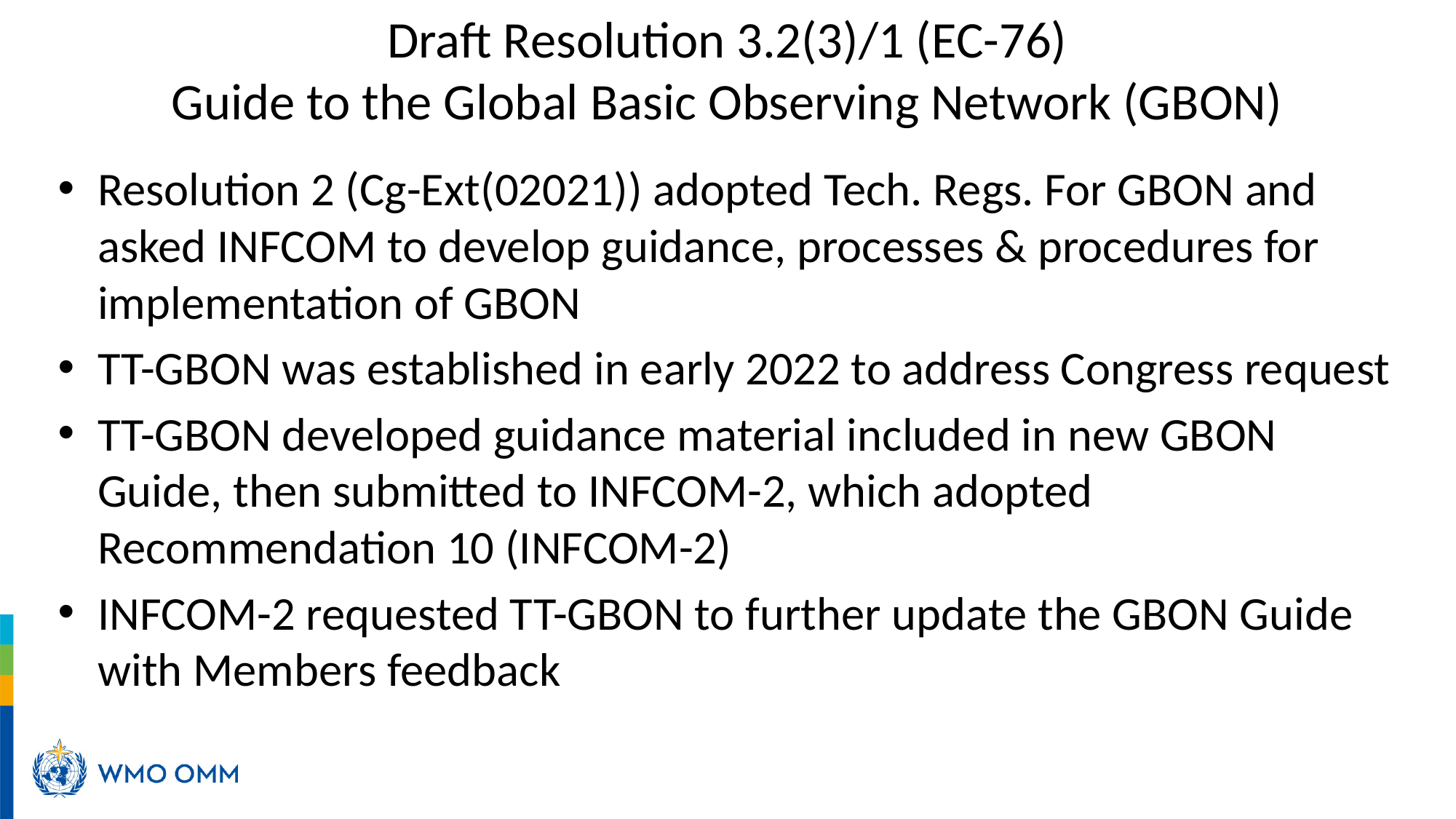

# Draft Resolution 3.2(3)/1 (EC-76)
Guide to the Global Basic Observing Network (GBON)
Resolution 2 (Cg-Ext(02021)) adopted Tech. Regs. For GBON and asked INFCOM to develop guidance, processes & procedures for implementation of GBON
TT-GBON was established in early 2022 to address Congress request
TT-GBON developed guidance material included in new GBON Guide, then submitted to INFCOM-2, which adopted Recommendation 10 (INFCOM-2)
INFCOM-2 requested TT-GBON to further update the GBON Guide with Members feedback